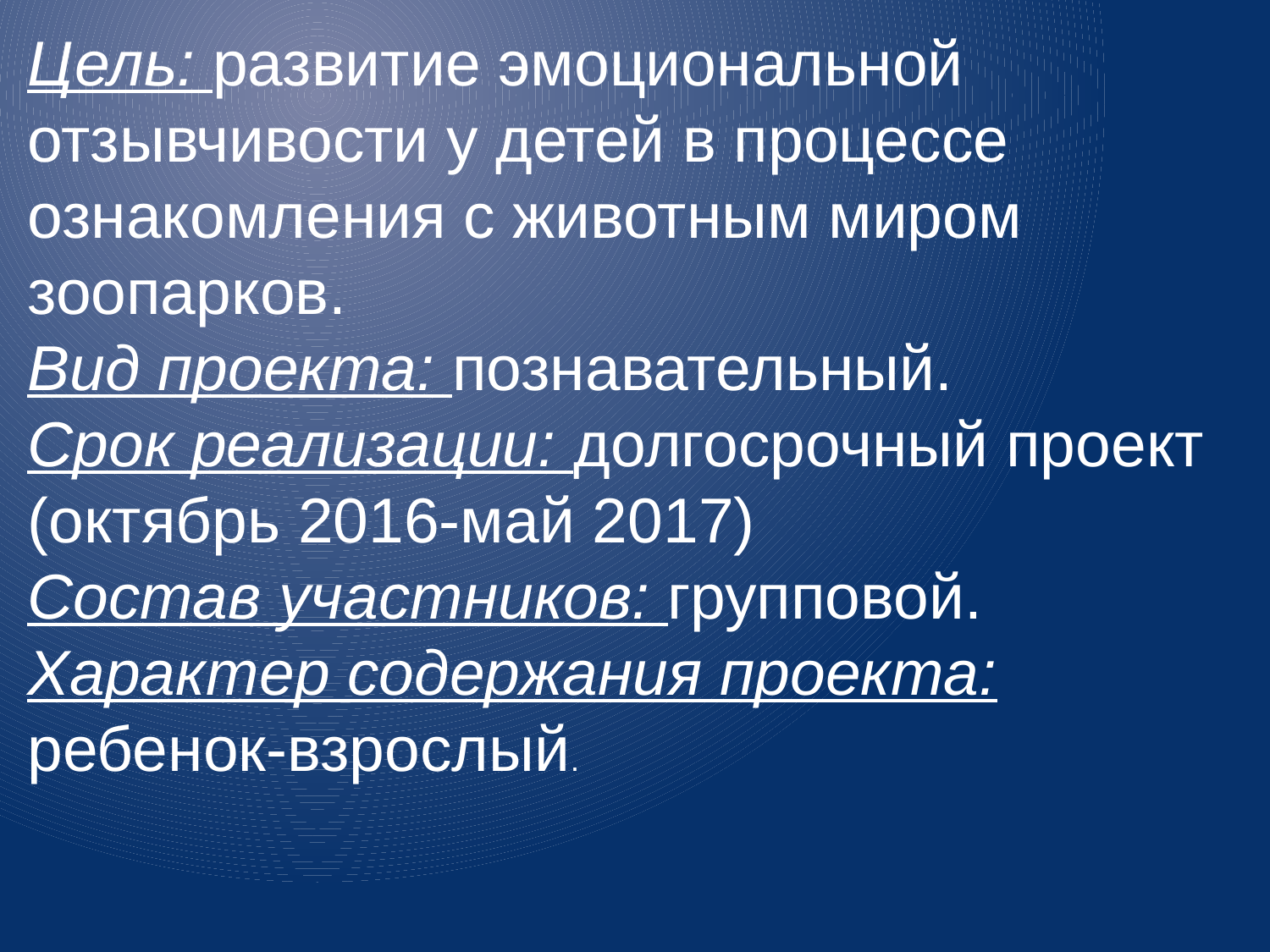

Цель: развитие эмоциональной отзывчивости у детей в процессе ознакомления с животным миром зоопарков.
Вид проекта: познавательный.
Срок реализации: долгосрочный проект (октябрь 2016-май 2017)
Состав участников: групповой.
Характер содержания проекта: ребенок-взрослый.